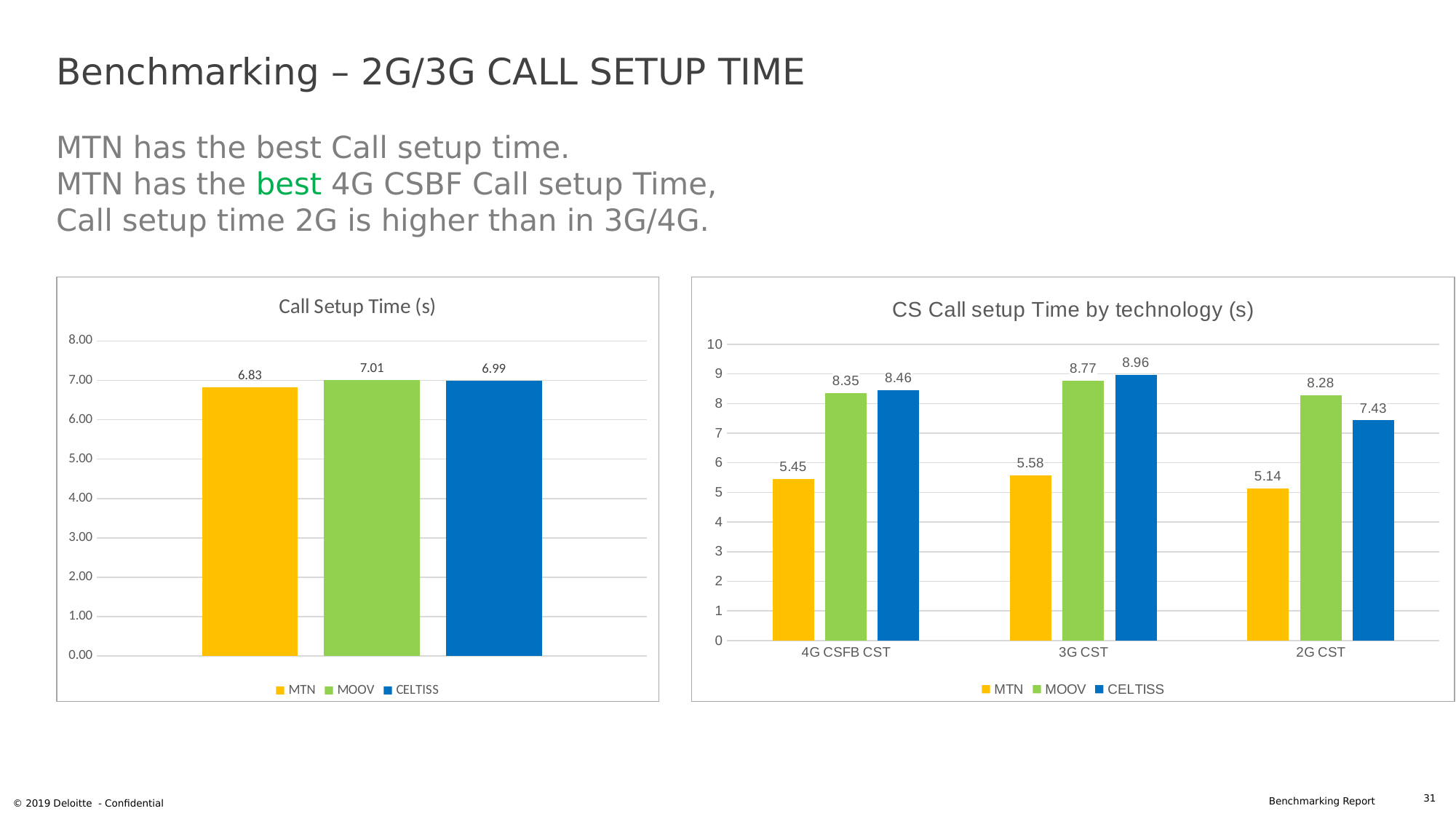

# Benchmarking – 2G/3G CALL SETUP TIME MTN has the best Call setup time. MTN has the best 4G CSBF Call setup Time, Call setup time 2G is higher than in 3G/4G.

### Chart: Call Setup Time (s)

| Category | MTN | MOOV | CELTISS |
|---|---|---|---|
| Call Setup Time | 6.83 | 7.01 | 6.99 |

### Chart: CS Call setup Time by technology (s)

| Category | MTN | MOOV | CELTISS |
|---|---|---|---|
| 4G CSFB CST | 5.45 | 8.35 | 8.46 |
| 3G CST | 5.58 | 8.77 | 8.96 |
| 2G CST | 5.14 | 8.28 | 7.43 |
31
© 2019 Deloitte  - Confidential